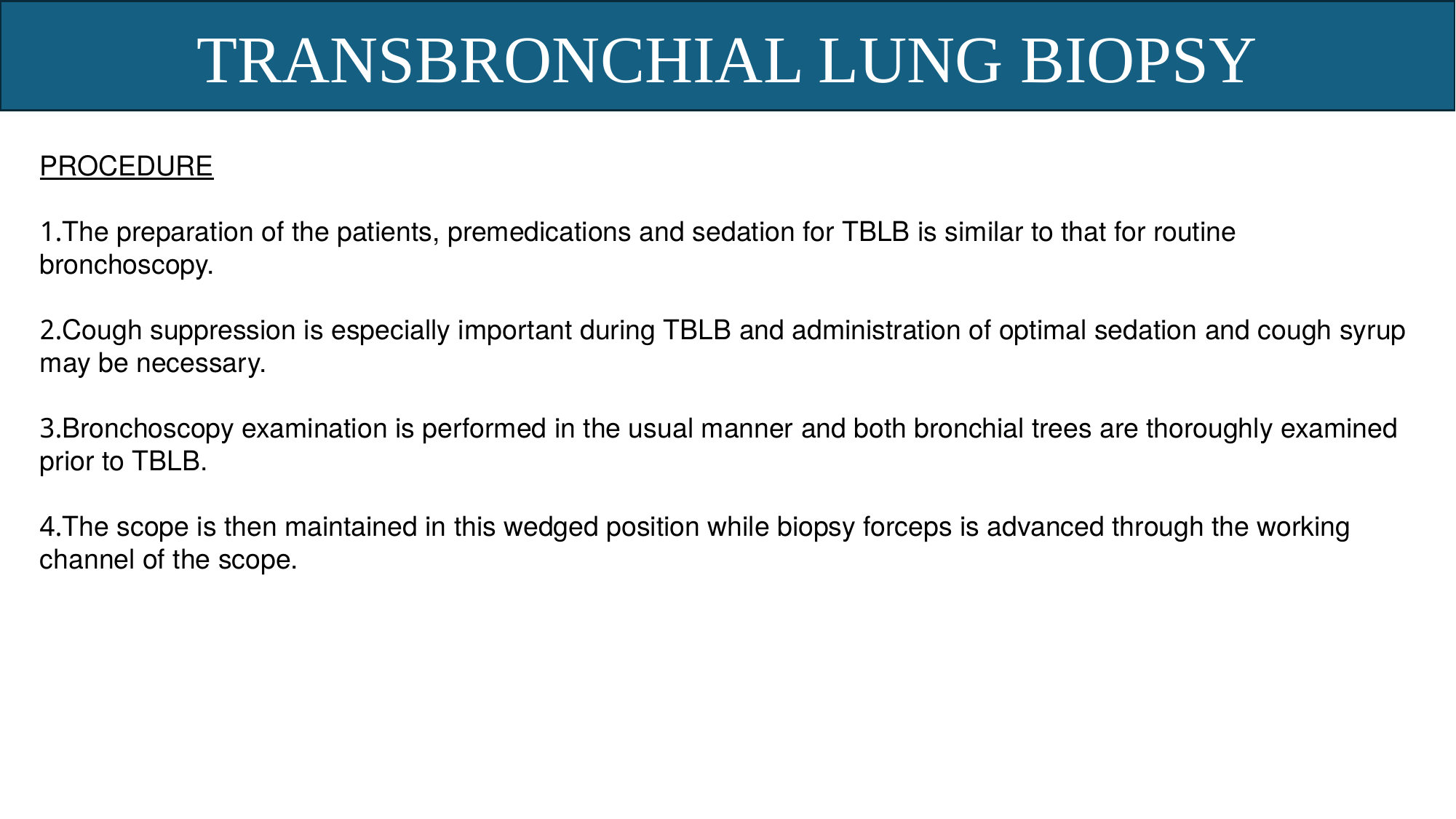

TRANSBRONCHIAL LUNG BIOPSY
PROCEDURE

﻿﻿﻿The preparation of the patients, premedications and sedation for TBLB is similar to that for routine bronchoscopy.

﻿﻿﻿Cough suppression is especially important during TBLB and administration of optimal sedation and cough syrup may be necessary.

﻿﻿﻿Bronchoscopy examination is performed in the usual manner and both bronchial trees are thoroughly examined prior to TBLB.

﻿﻿﻿The scope is then maintained in this wedged position while biopsy forceps is advanced through the working channel of the scope.